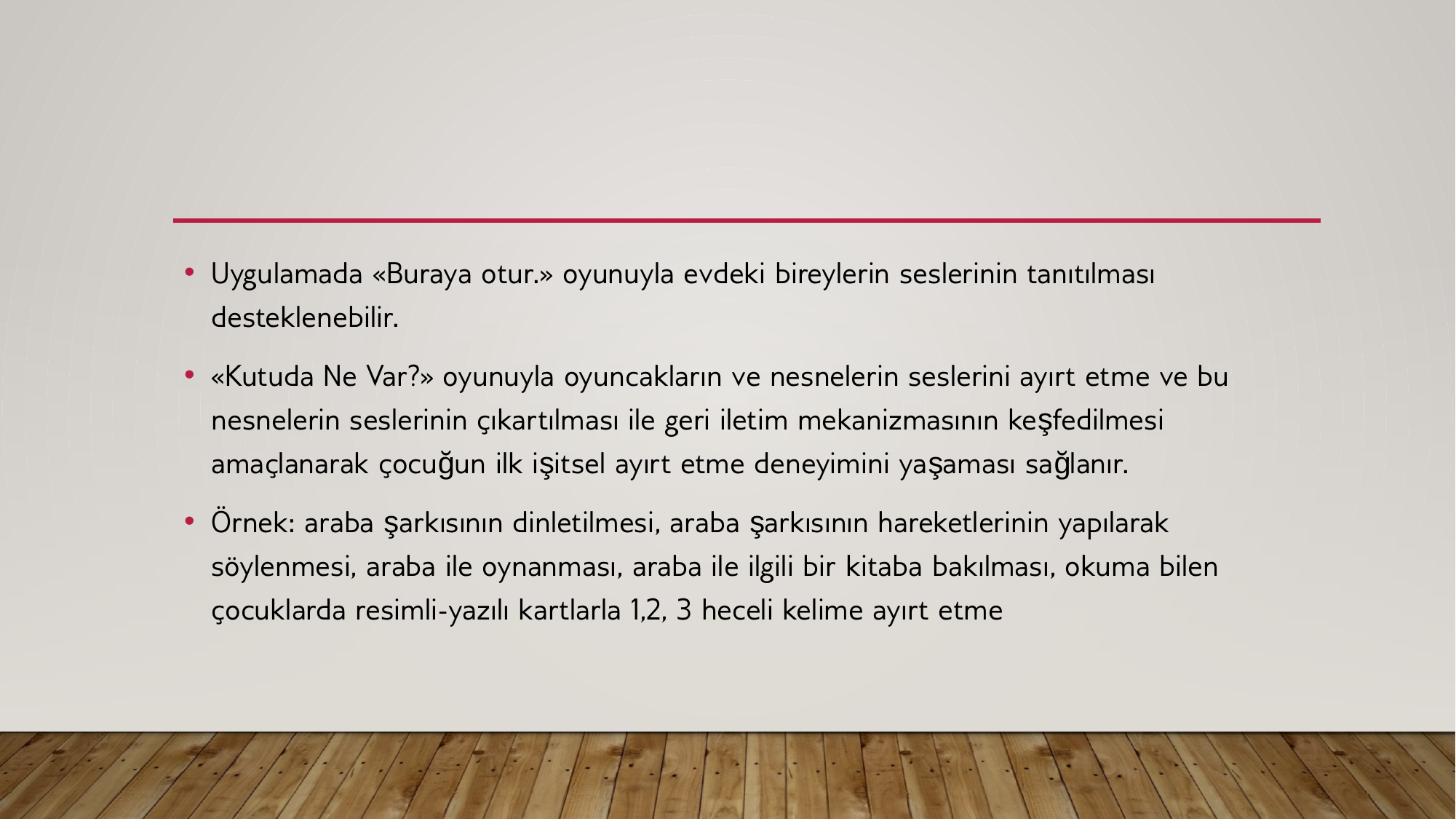

#
Uygulamada «Buraya otur.» oyunuyla evdeki bireylerin seslerinin tanıtılması desteklenebilir.
«Kutuda Ne Var?» oyunuyla oyuncakların ve nesnelerin seslerini ayırt etme ve bu nesnelerin seslerinin çıkartılması ile geri iletim mekanizmasının keşfedilmesi amaçlanarak çocuğun ilk işitsel ayırt etme deneyimini yaşaması sağlanır.
Örnek: araba şarkısının dinletilmesi, araba şarkısının hareketlerinin yapılarak söylenmesi, araba ile oynanması, araba ile ilgili bir kitaba bakılması, okuma bilen çocuklarda resimli-yazılı kartlarla 1,2, 3 heceli kelime ayırt etme